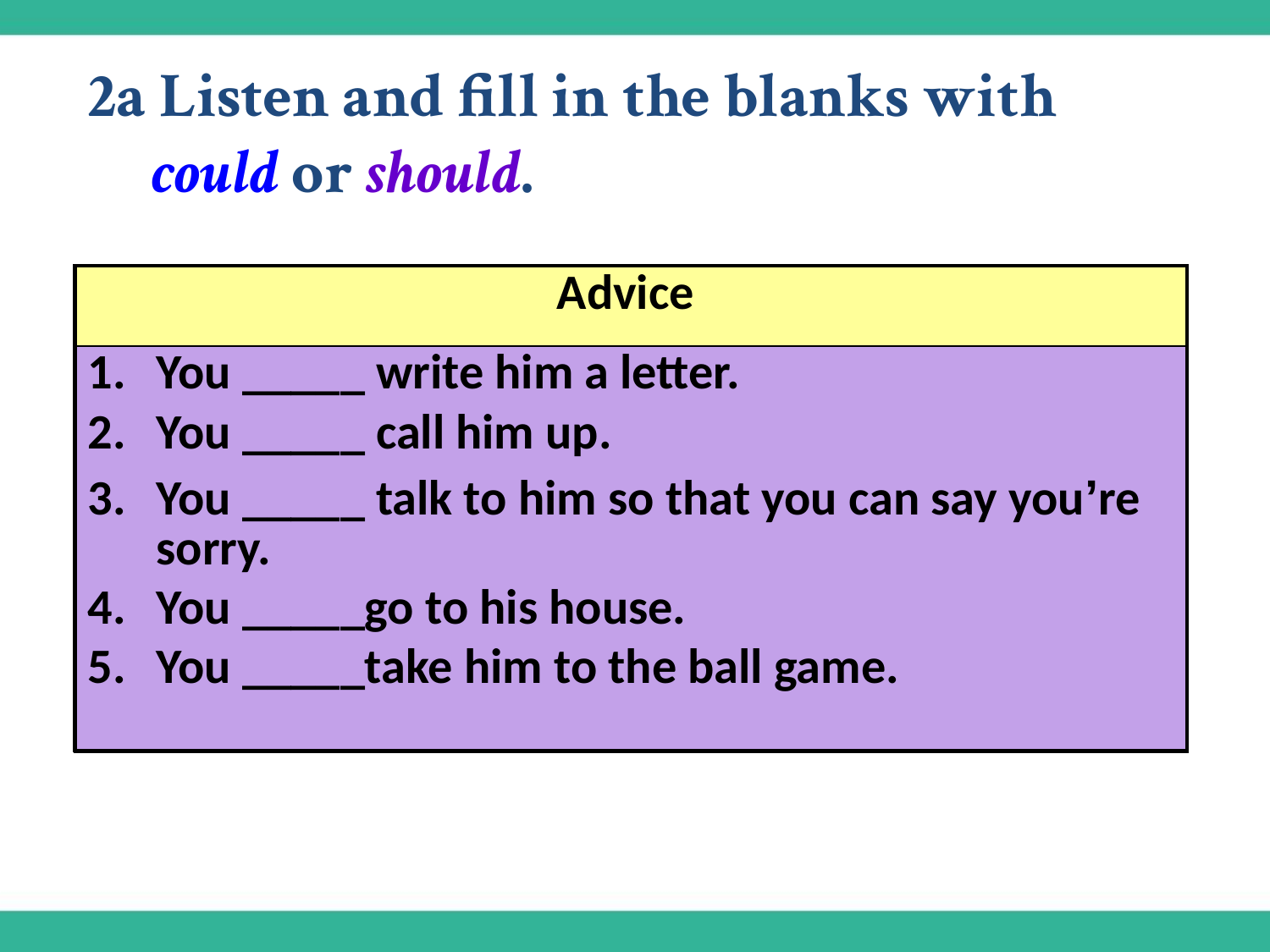

2a Listen and fill in the blanks with
     could or should.
| Advice |
| --- |
| You \_\_\_\_\_ write him a letter. You \_\_\_\_\_ call him up. You \_\_\_\_\_ talk to him so that you can say you’re sorry. You \_\_\_\_\_go to his house. You \_\_\_\_\_take him to the ball game. |